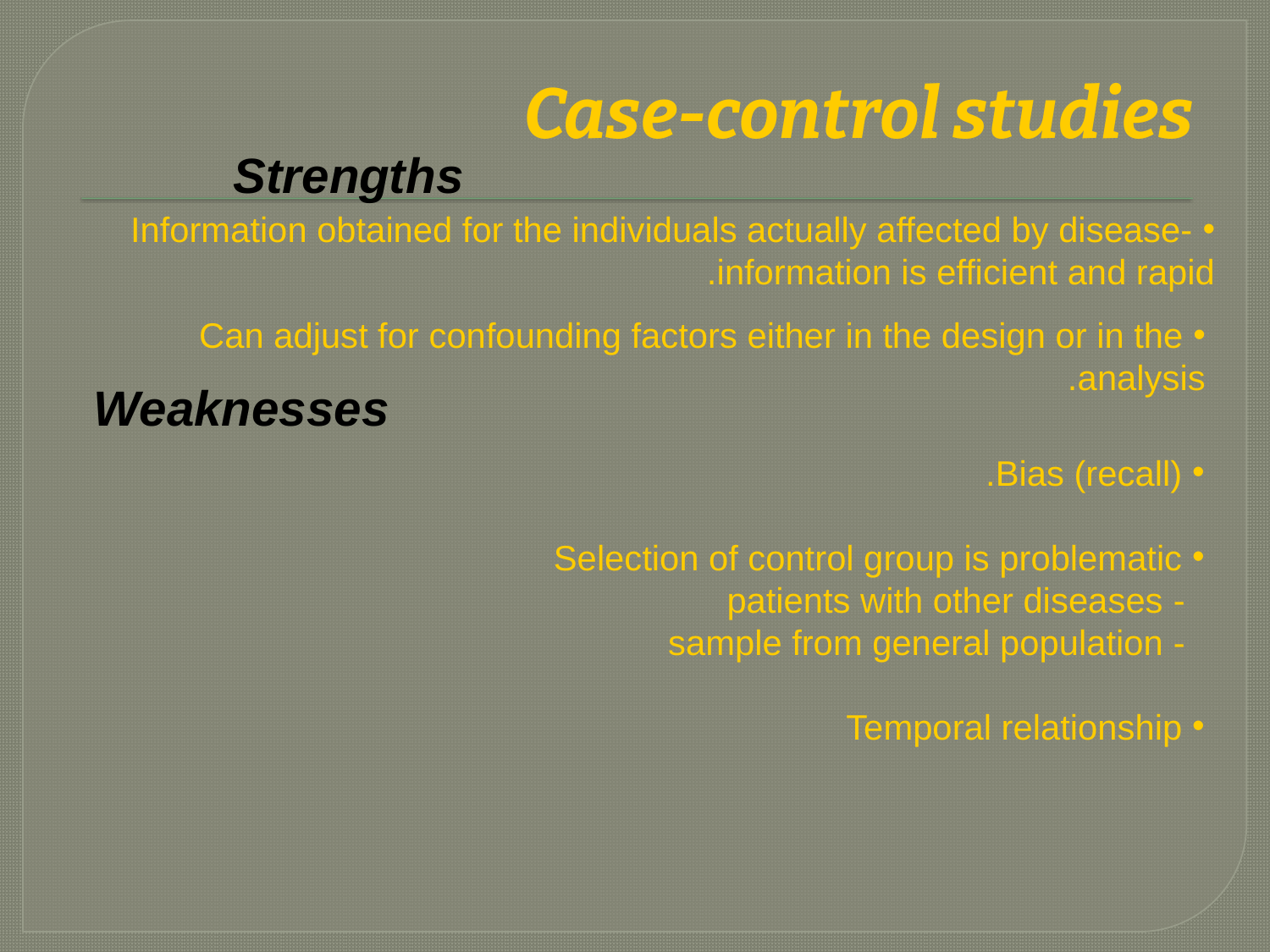

# Case-control studies
Strengths
 Information obtained for the individuals actually affected by disease- information is efficient and rapid.
 Can adjust for confounding factors either in the design or in the analysis.
Weaknesses
 Bias (recall).

 Selection of control group is problematic
  - patients with other diseases
  - sample from general population

 Temporal relationship